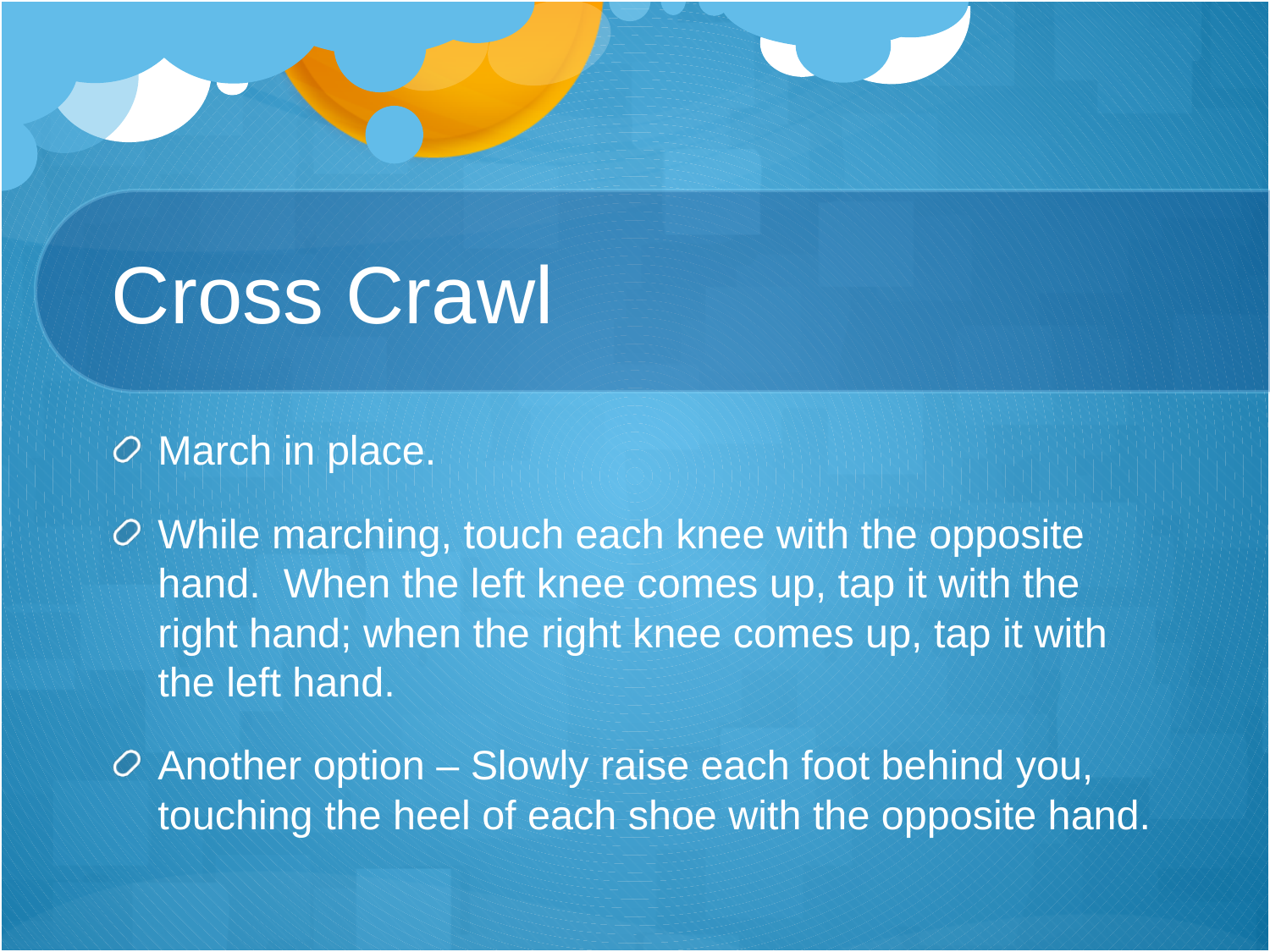

# Cross Crawl
March in place.
While marching, touch each knee with the opposite hand.  When the left knee comes up, tap it with the right hand; when the right knee comes up, tap it with the left hand.
Another option – Slowly raise each foot behind you, touching the heel of each shoe with the opposite hand.